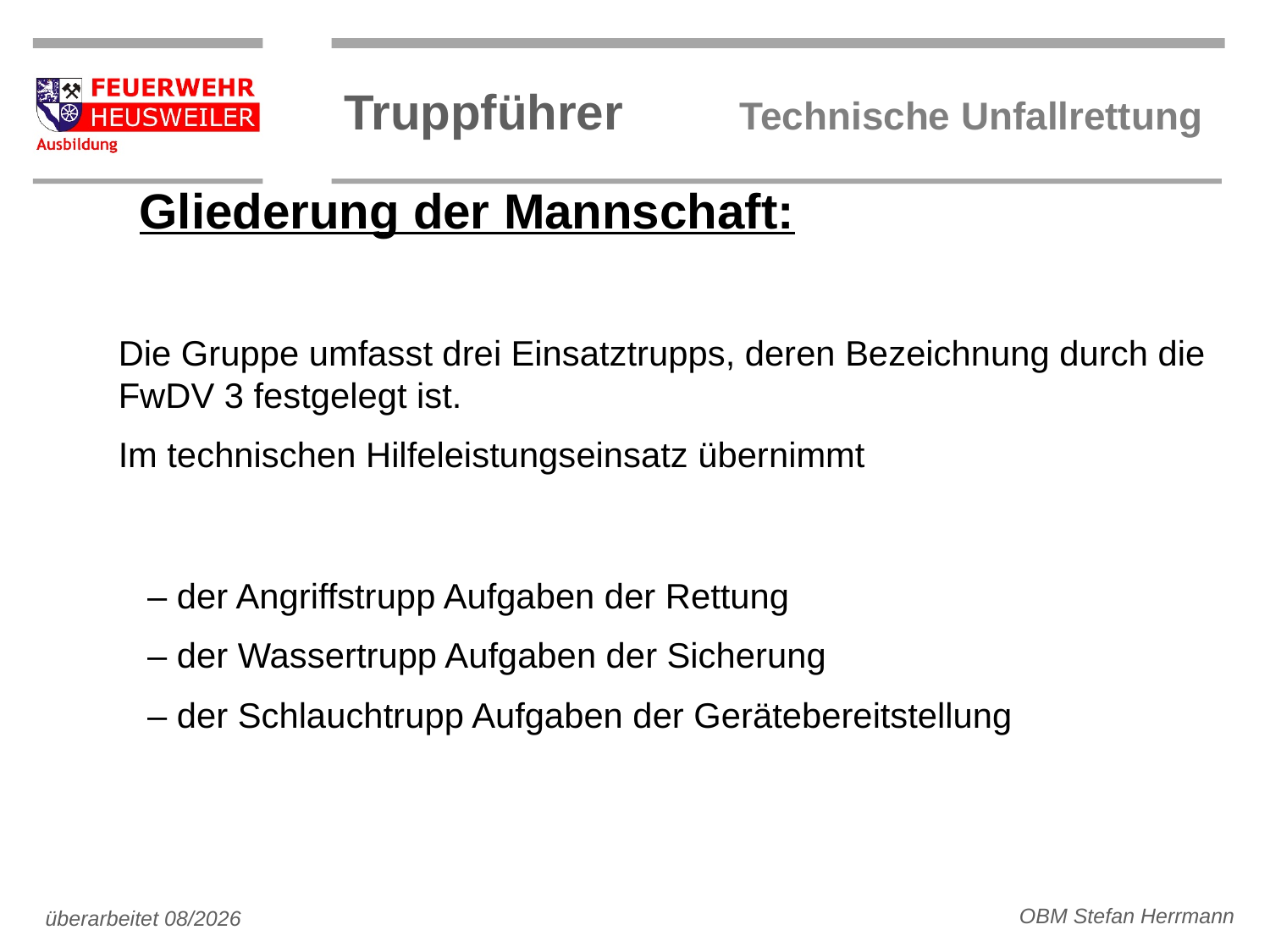

Gliederung der Mannschaft:
Die Gruppe umfasst drei Einsatztrupps, deren Bezeichnung durch die FwDV 3 festgelegt ist.
Im technischen Hilfeleistungseinsatz übernimmt
– der Angriffstrupp Aufgaben der Rettung
– der Wassertrupp Aufgaben der Sicherung
– der Schlauchtrupp Aufgaben der Gerätebereitstellung